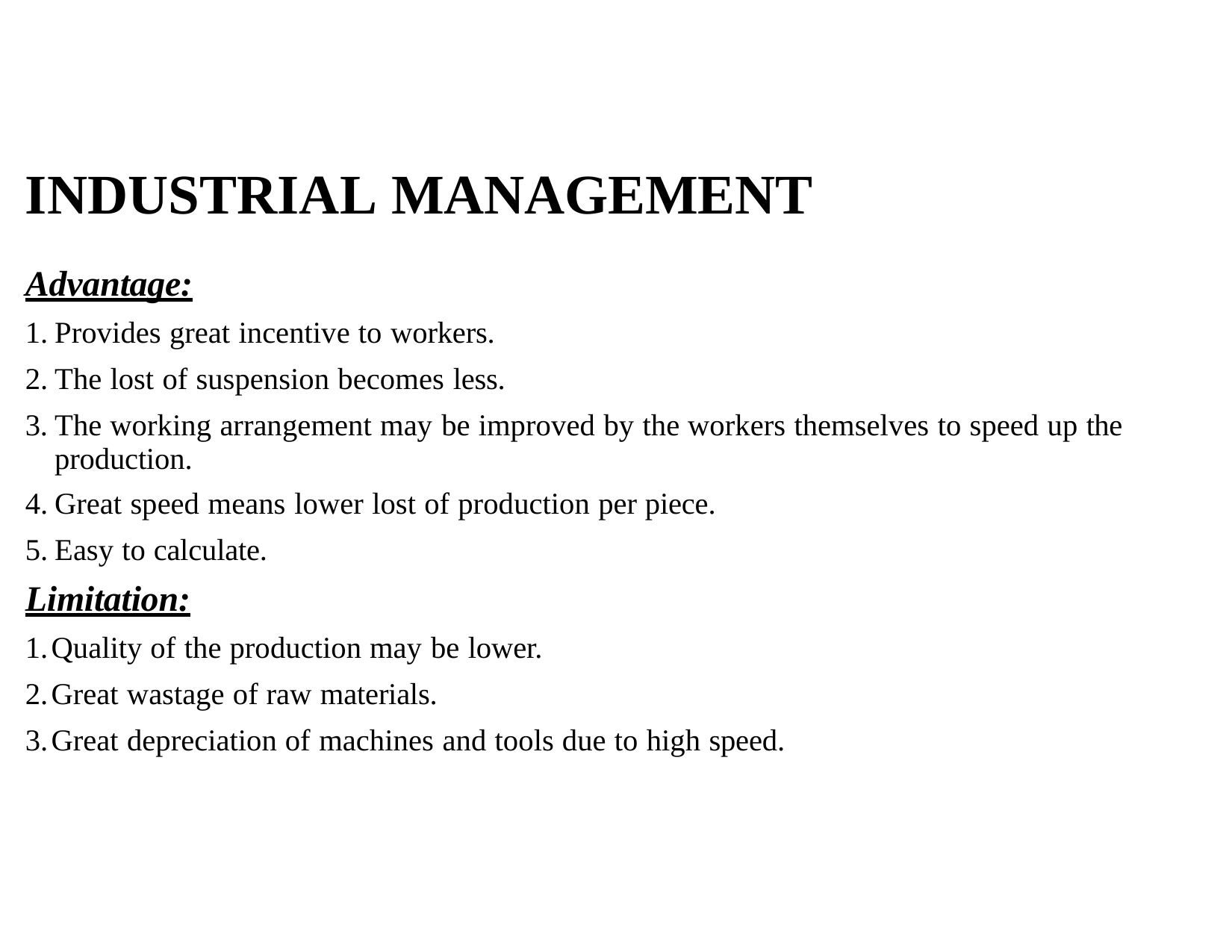

# INDUSTRIAL MANAGEMENT
Advantage:
Provides great incentive to workers.
The lost of suspension becomes less.
The working arrangement may be improved by the workers themselves to speed up the production.
Great speed means lower lost of production per piece.
Easy to calculate.
Limitation:
Quality of the production may be lower.
Great wastage of raw materials.
Great depreciation of machines and tools due to high speed.